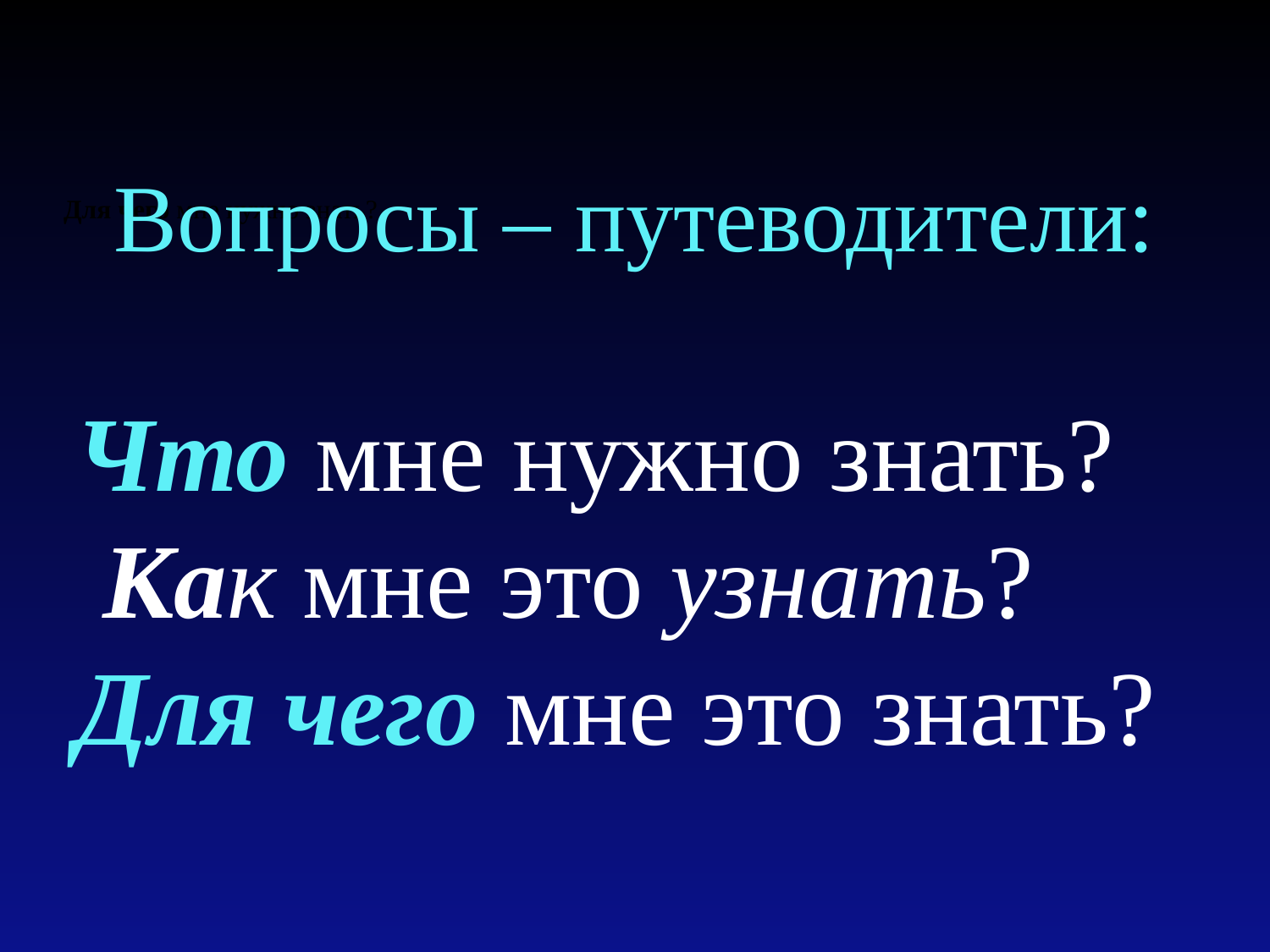

Вопросы – путеводители:

Что мне нужно знать?
 Как мне это узнать?
Для чего мне это знать?

# Для чего мне нужно знать?